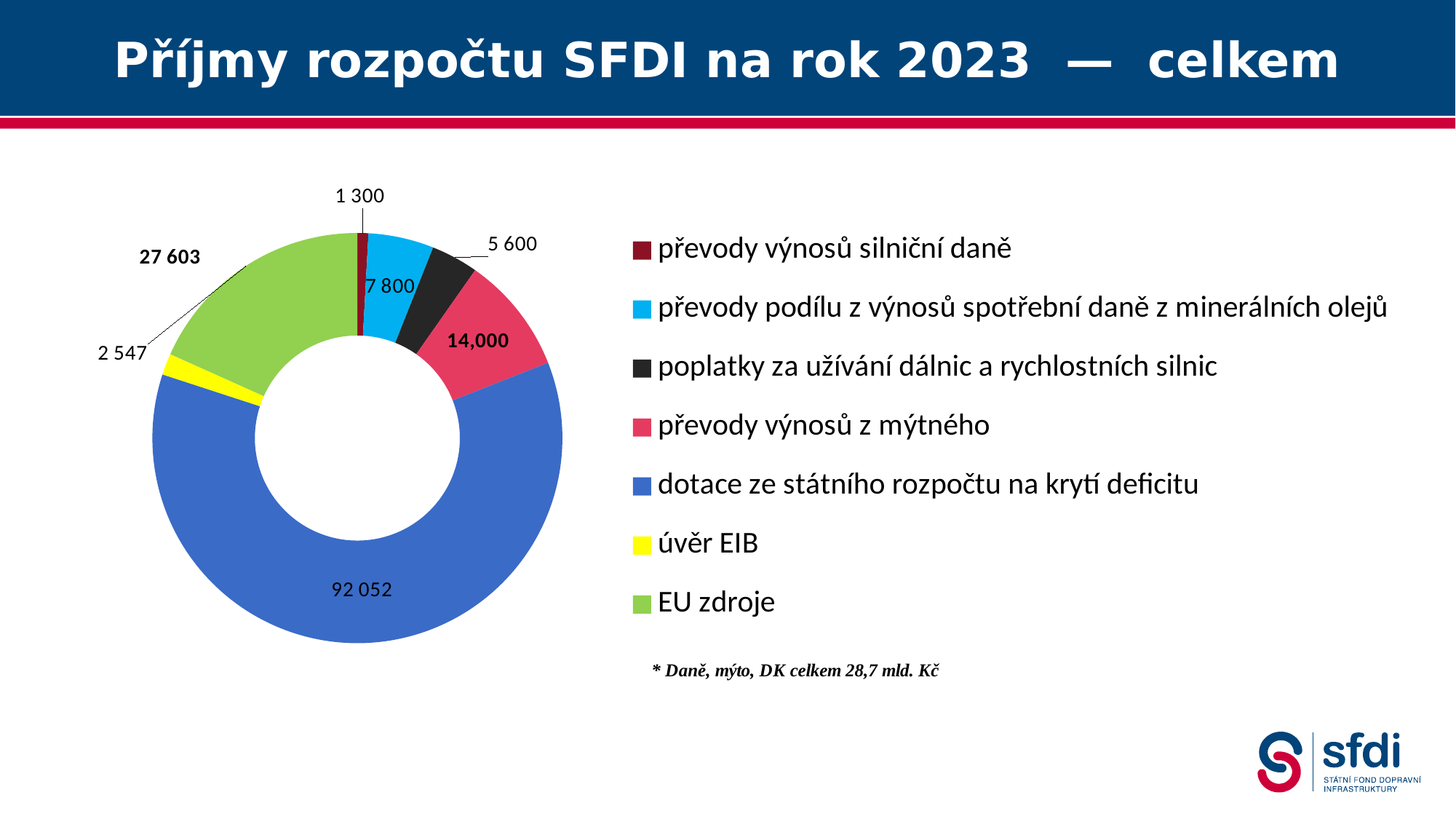

# Příjmy rozpočtu SFDI na rok 2023  —  celkem

### Chart:

| Category |  |
|---|---|
| převody výnosů silniční daně | 1300.0 |
| převody podílu z výnosů spotřební daně z minerálních olejů | 7800.0 |
| poplatky za užívání dálnic a rychlostních silnic | 5600.0 |
| převody výnosů z mýtného | 14000.0 |
| dotace ze státního rozpočtu na krytí deficitu | 92052.0 |
| úvěr EIB | 2547.0 |
| EU zdroje | 27603.0 |